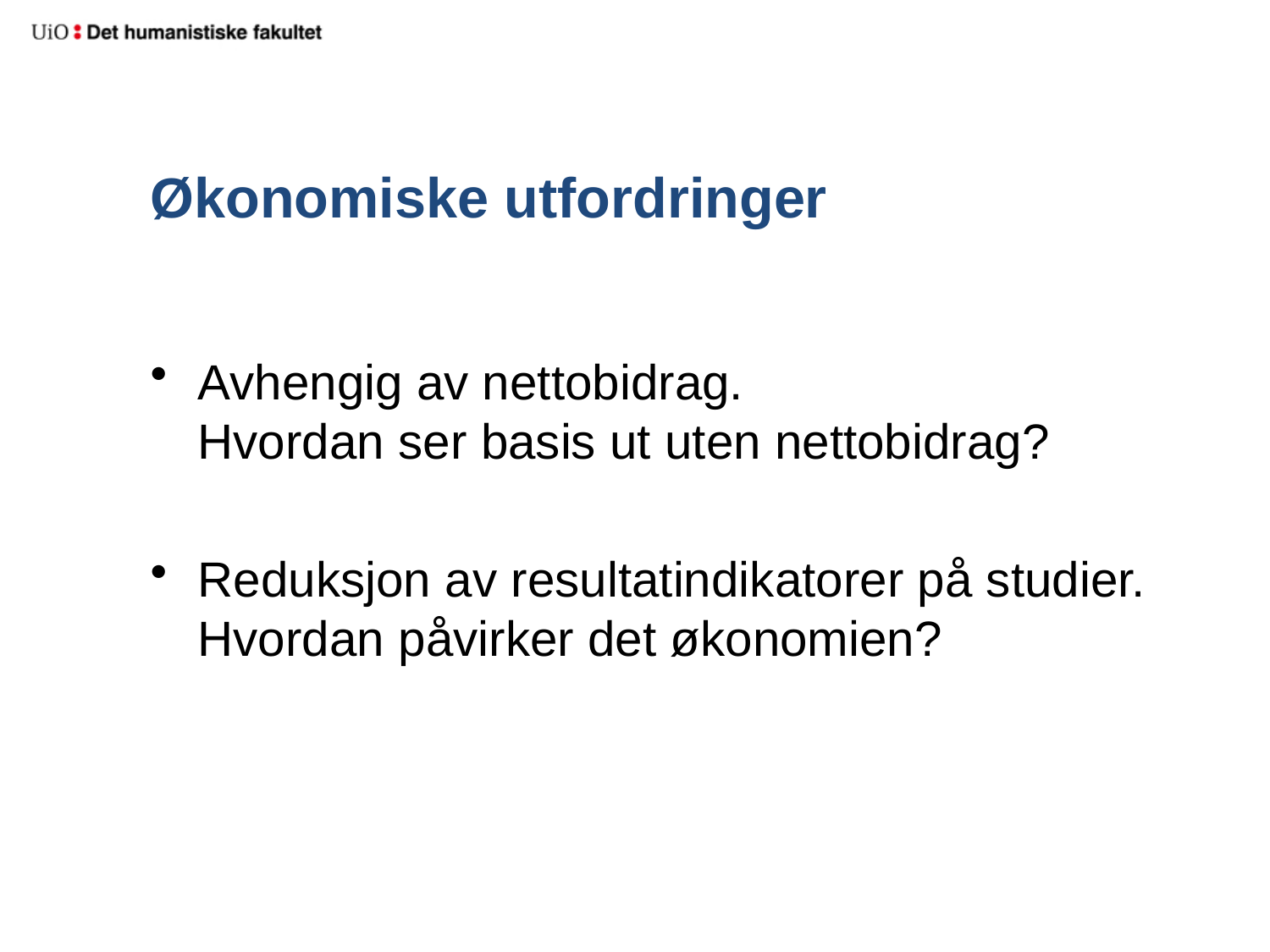

# Økonomiske utfordringer

Avhengig av nettobidrag.
Hvordan ser basis ut uten nettobidrag?

Reduksjon av resultatindikatorer på studier. Hvordan påvirker det økonomien?